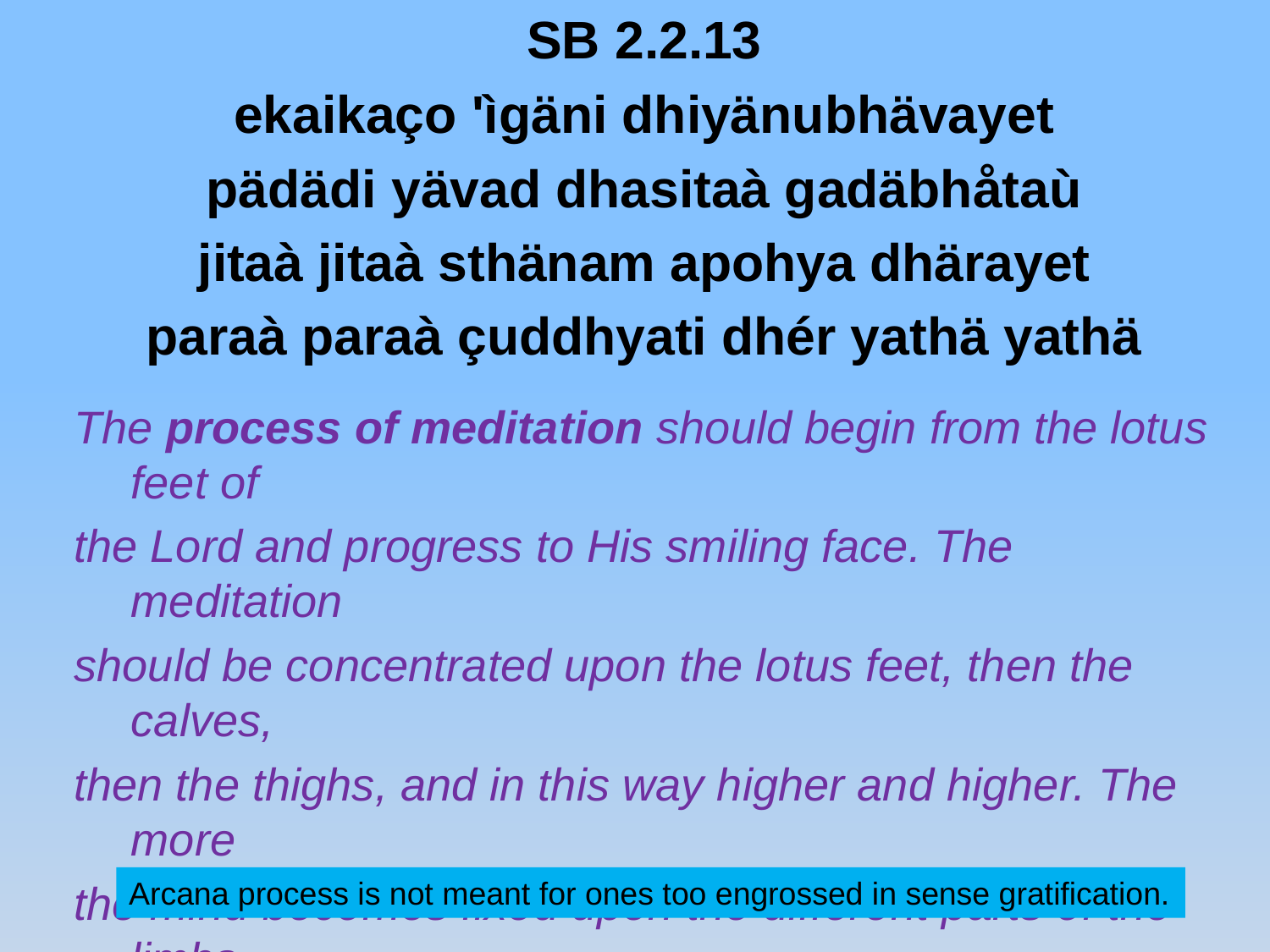

SB 2.2.13
ekaikaço 'ìgäni dhiyänubhävayet
pädädi yävad dhasitaà gadäbhåtaù
jitaà jitaà sthänam apohya dhärayet
paraà paraà çuddhyati dhér yathä yathä
The process of meditation should begin from the lotus feet of
the Lord and progress to His smiling face. The meditation
should be concentrated upon the lotus feet, then the calves,
then the thighs, and in this way higher and higher. The more
the mind becomes fixed upon the different parts of the limbs,
one after another, the more the intelligence becomes
purified.
Arcana process is not meant for ones too engrossed in sense gratification.